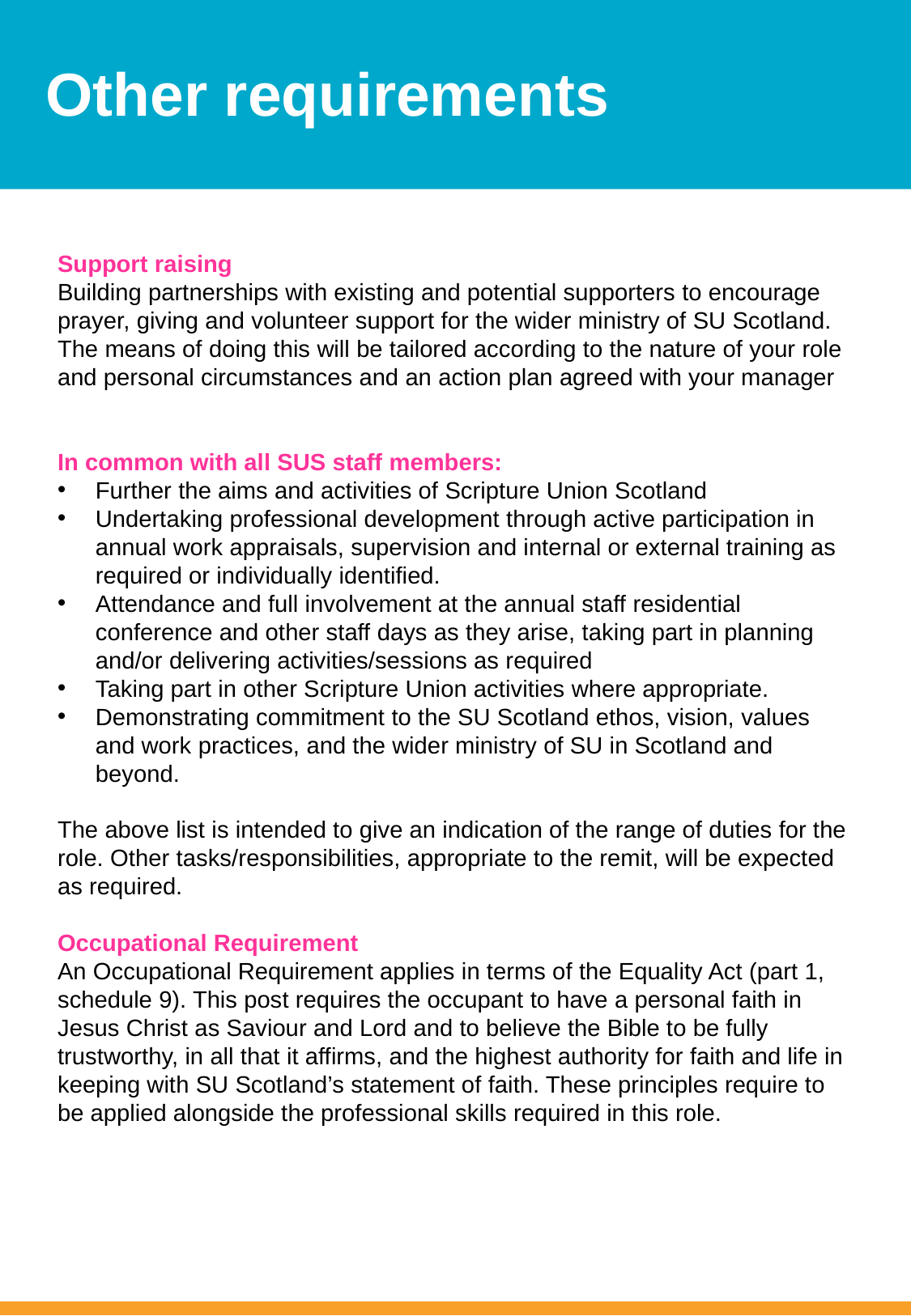

# Other requirements

Support raising
Building partnerships with existing and potential supporters to encourage prayer, giving and volunteer support for the wider ministry of SU Scotland. The means of doing this will be tailored according to the nature of your role and personal circumstances and an action plan agreed with your manager

In common with all SUS staff members:
Further the aims and activities of Scripture Union Scotland
Undertaking professional development through active participation in annual work appraisals, supervision and internal or external training as required or individually identified.
Attendance and full involvement at the annual staff residential conference and other staff days as they arise, taking part in planning and/or delivering activities/sessions as required
Taking part in other Scripture Union activities where appropriate.
Demonstrating commitment to the SU Scotland ethos, vision, values and work practices, and the wider ministry of SU in Scotland and beyond.

The above list is intended to give an indication of the range of duties for the role. Other tasks/responsibilities, appropriate to the remit, will be expected as required.

Occupational Requirement
An Occupational Requirement applies in terms of the Equality Act (part 1, schedule 9). This post requires the occupant to have a personal faith in Jesus Christ as Saviour and Lord and to believe the Bible to be fully trustworthy, in all that it affirms, and the highest authority for faith and life in keeping with SU Scotland’s statement of faith. These principles require to be applied alongside the professional skills required in this role.